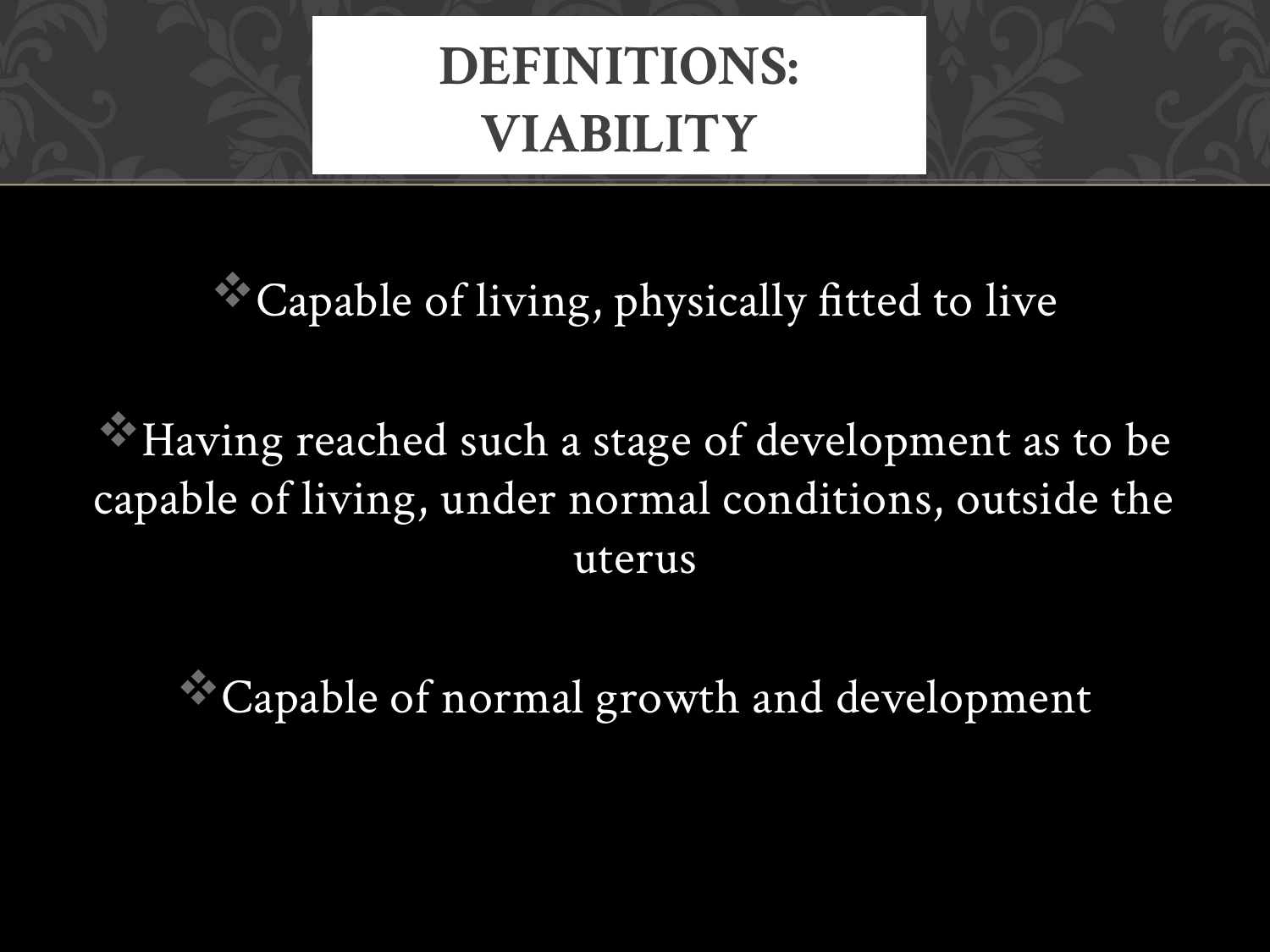

# Definitions: Viability
Capable of living, physically fitted to live

Having reached such a stage of development as to be capable of living, under normal conditions, outside the uterus

Capable of normal growth and development